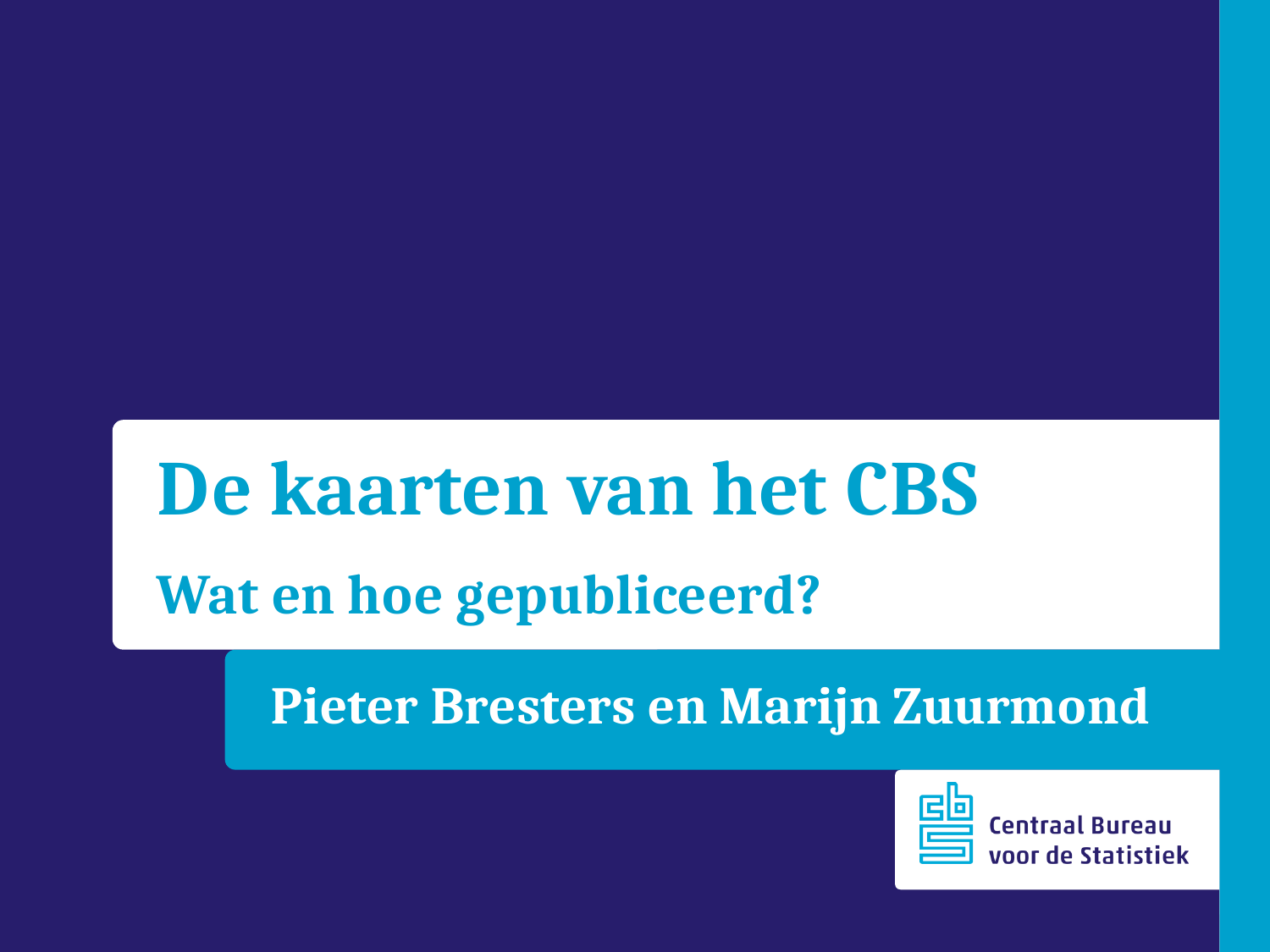

De kaarten van het CBS
Wat en hoe gepubliceerd?

Pieter Bresters en Marijn Zuurmond